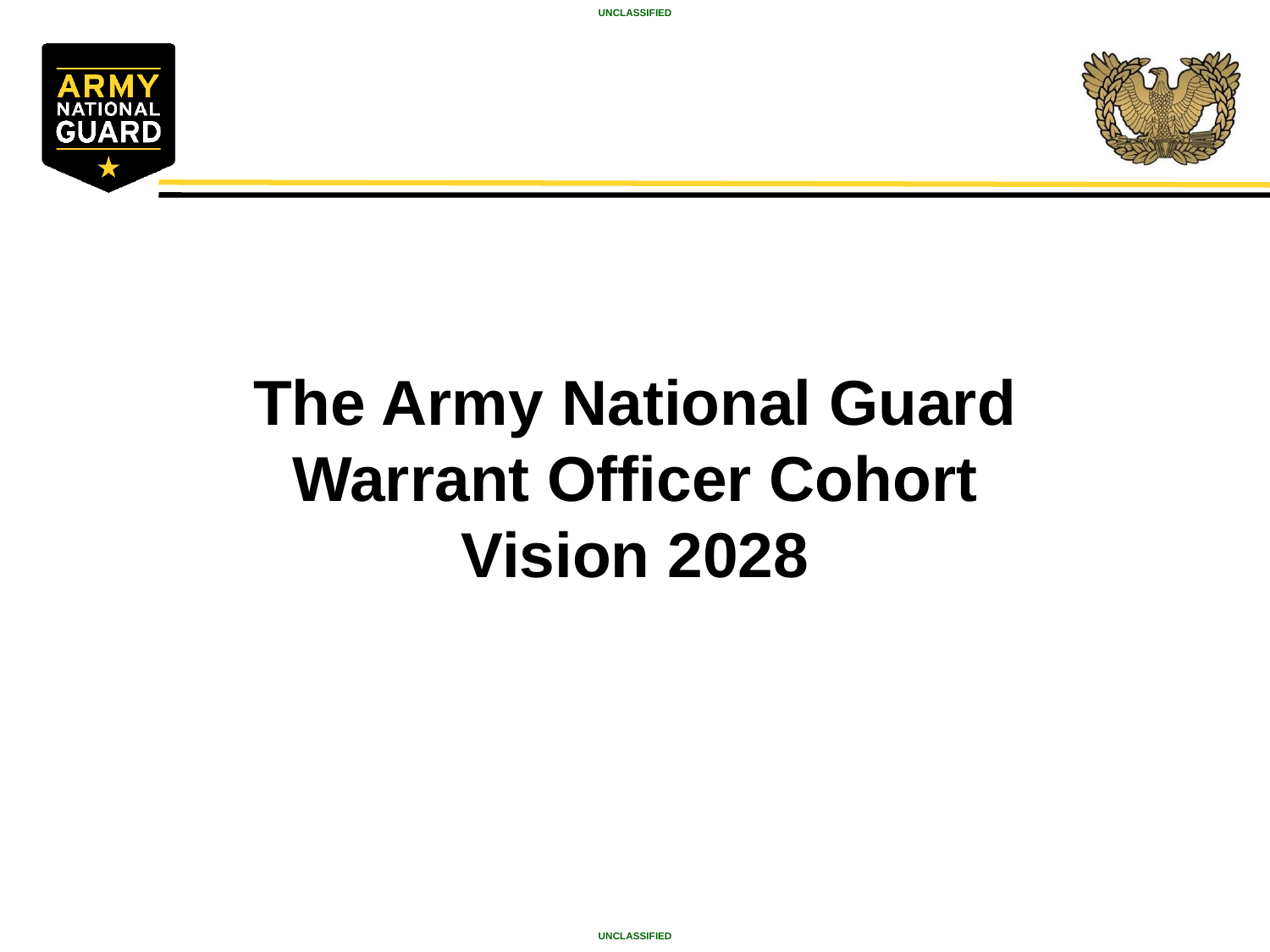

# The Army National Guard Warrant Officer Cohort Vision 2028